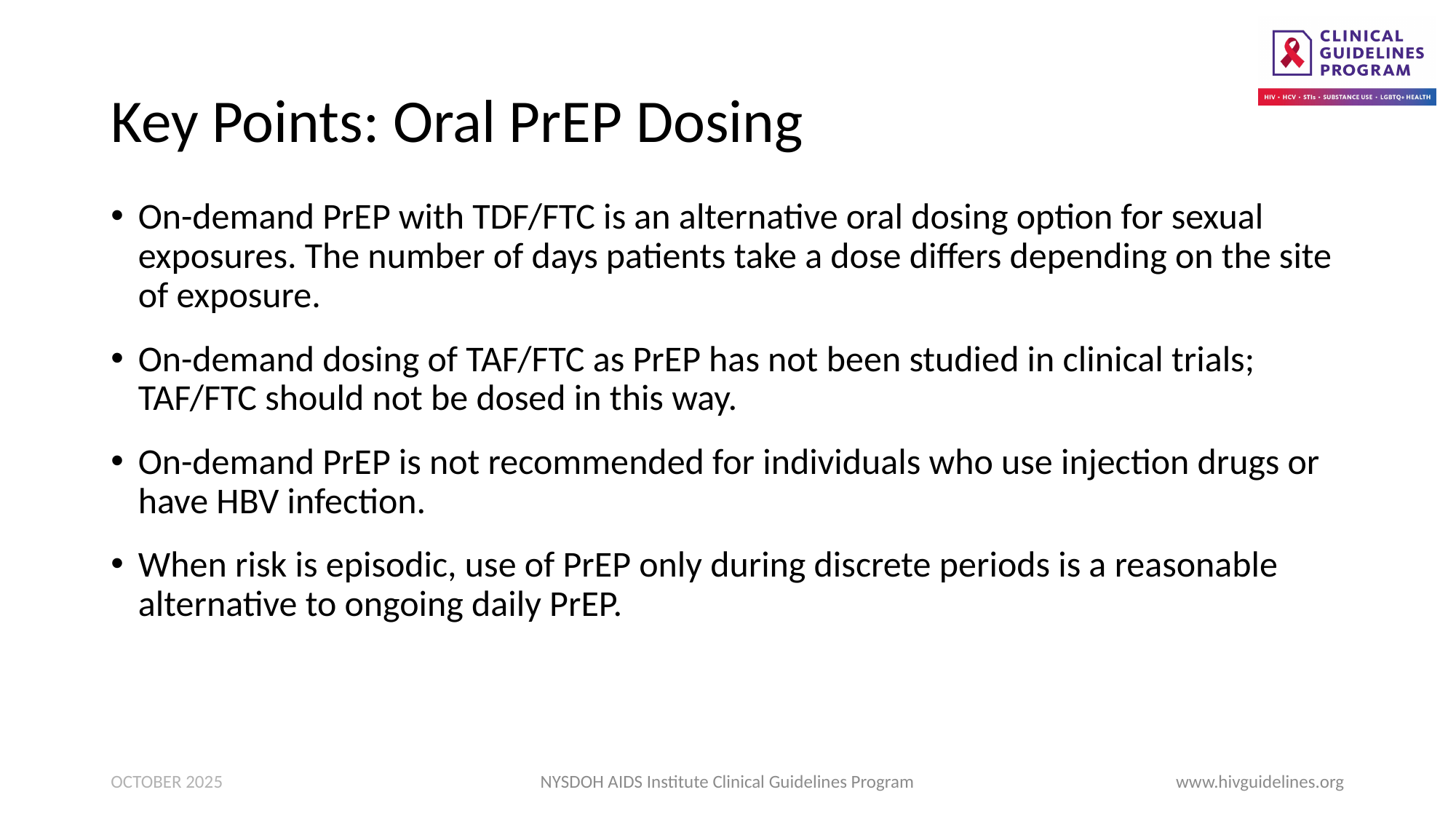

# Key Points: Oral PrEP Dosing
On-demand PrEP with TDF/FTC is an alternative oral dosing option for sexual exposures. The number of days patients take a dose differs depending on the site of exposure.
On-demand dosing of TAF/FTC as PrEP has not been studied in clinical trials; TAF/FTC should not be dosed in this way.
On-demand PrEP is not recommended for individuals who use injection drugs or have HBV infection.
When risk is episodic, use of PrEP only during discrete periods is a reasonable alternative to ongoing daily PrEP.
OCTOBER 2025
NYSDOH AIDS Institute Clinical Guidelines Program
www.hivguidelines.org